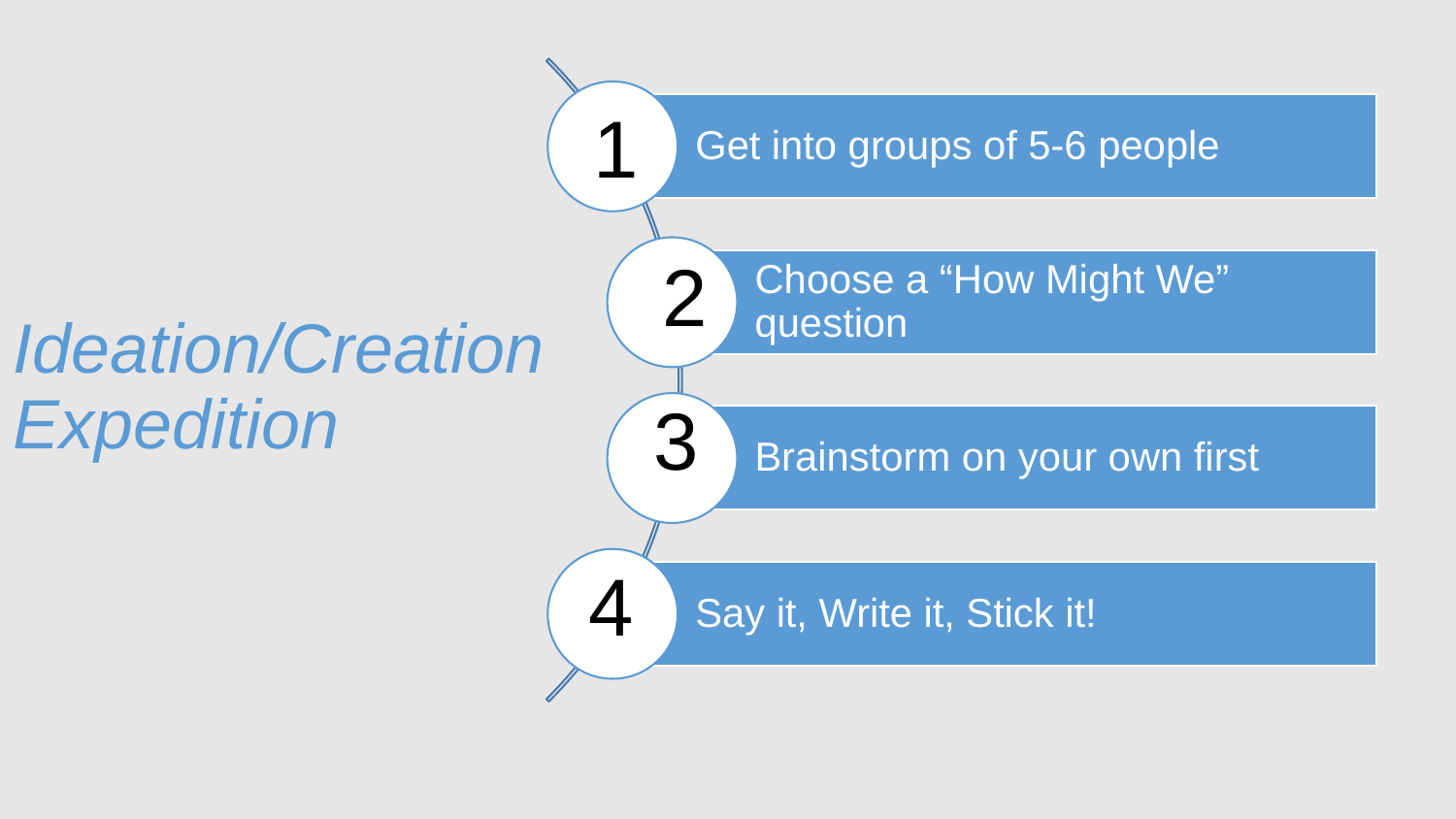

Get into groups of 5-6 people
Choose a “How Might We” question
Brainstorm on your own first
Say it, Write it, Stick it!
1
2
# Ideation/Creation Expedition
3
4